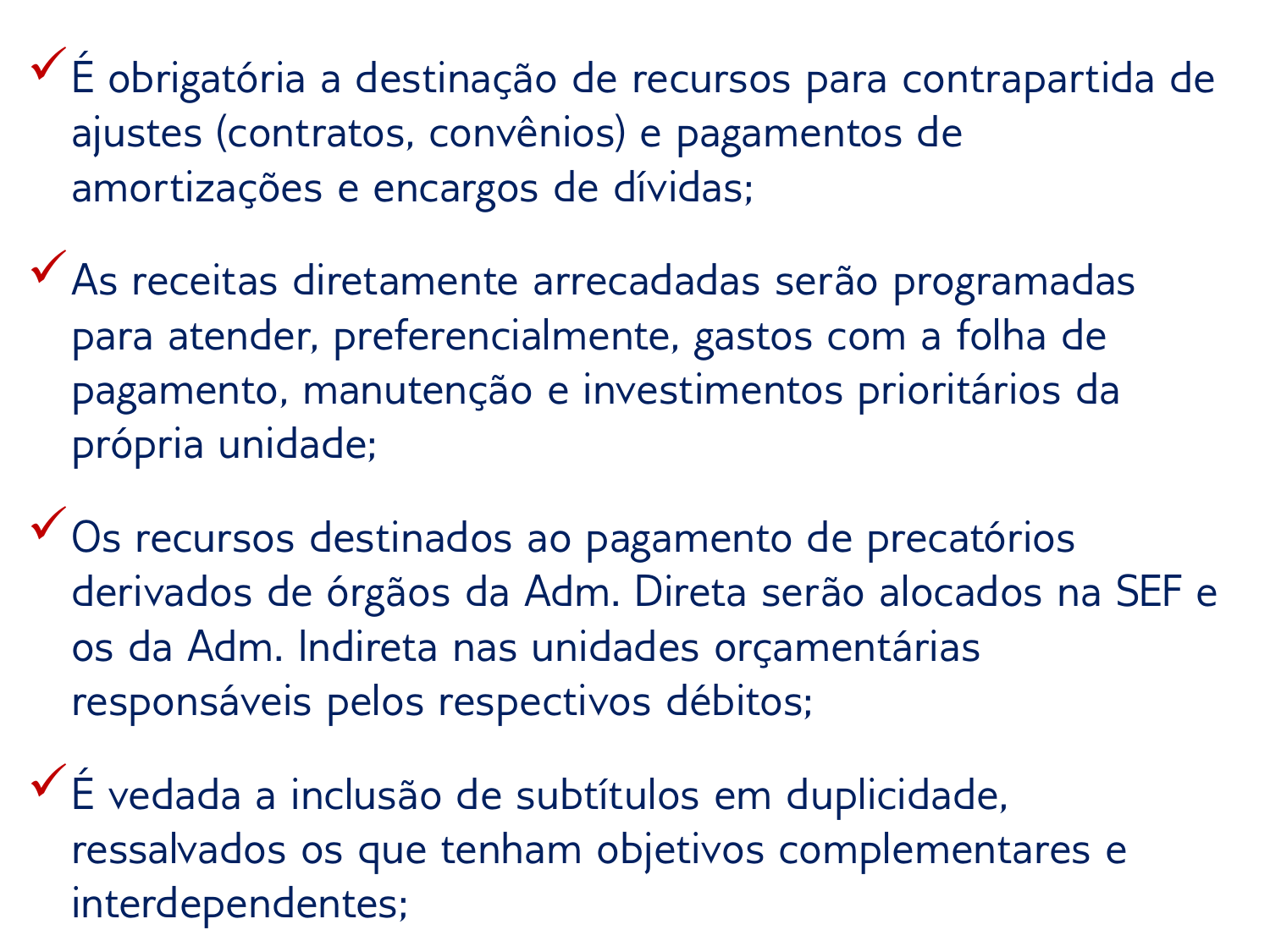

É obrigatória a destinação de recursos para contrapartida de ajustes (contratos, convênios) e pagamentos de amortizações e encargos de dívidas;

As receitas diretamente arrecadadas serão programadas para atender, preferencialmente, gastos com a folha de pagamento, manutenção e investimentos prioritários da própria unidade;

Os recursos destinados ao pagamento de precatórios derivados de órgãos da Adm. Direta serão alocados na SEF e os da Adm. Indireta nas unidades orçamentárias responsáveis pelos respectivos débitos;

É vedada a inclusão de subtítulos em duplicidade, ressalvados os que tenham objetivos complementares e interdependentes;